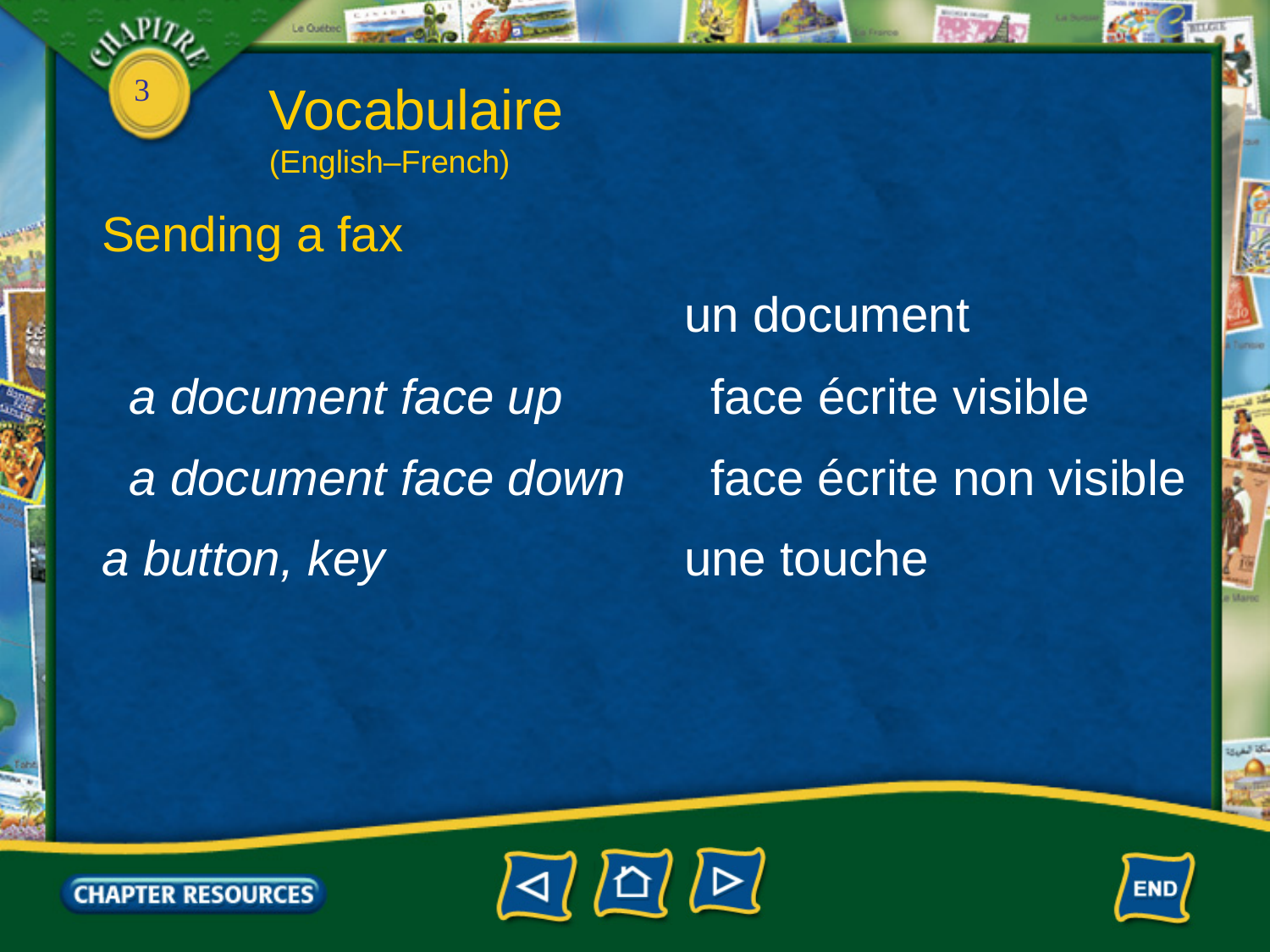

Vocabulaire
(English–French)
Sending a fax
un document
a document face up
face écrite visible
a document face down
face écrite non visible
a button, key
une touche